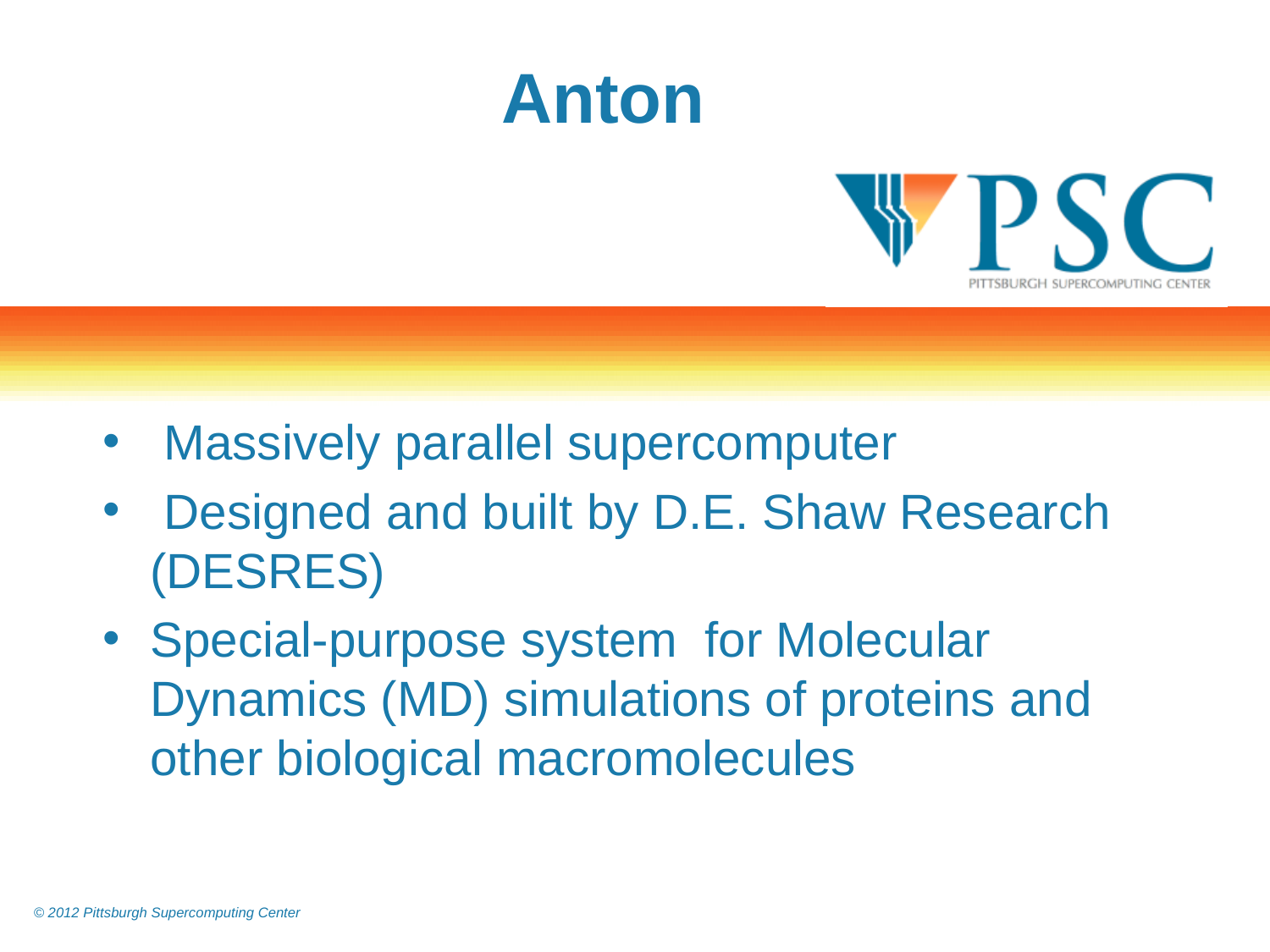

# Anton
 Massively parallel supercomputer
 Designed and built by D.E. Shaw Research (DESRES)
Special-purpose system  for Molecular Dynamics (MD) simulations of proteins and other biological macromolecules